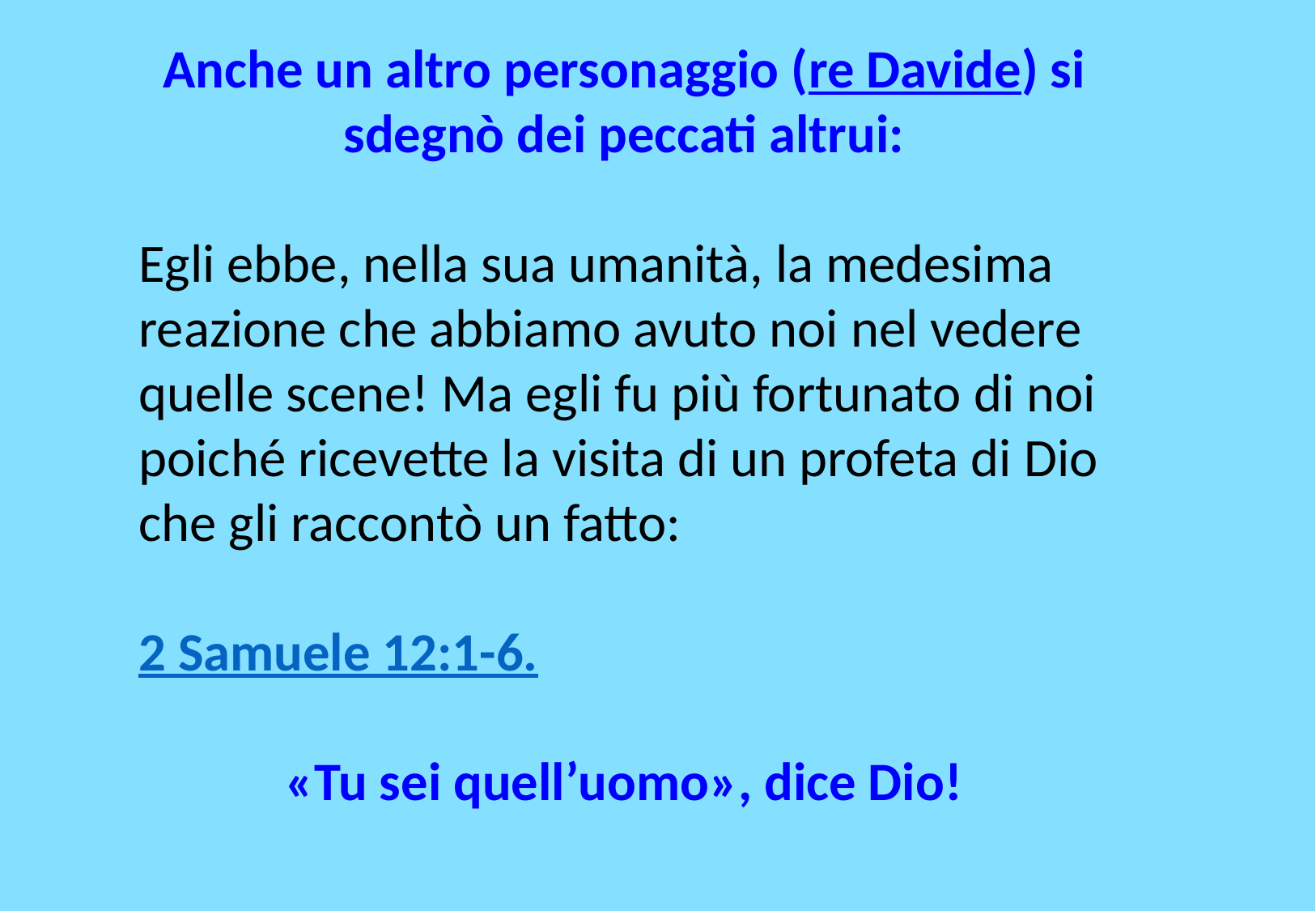

Anche un altro personaggio (re Davide) si sdegnò dei peccati altrui:

Egli ebbe, nella sua umanità, la medesima reazione che abbiamo avuto noi nel vedere quelle scene! Ma egli fu più fortunato di noi poiché ricevette la visita di un profeta di Dio che gli raccontò un fatto:

2 Samuele 12:1-6.

«Tu sei quell’uomo», dice Dio!